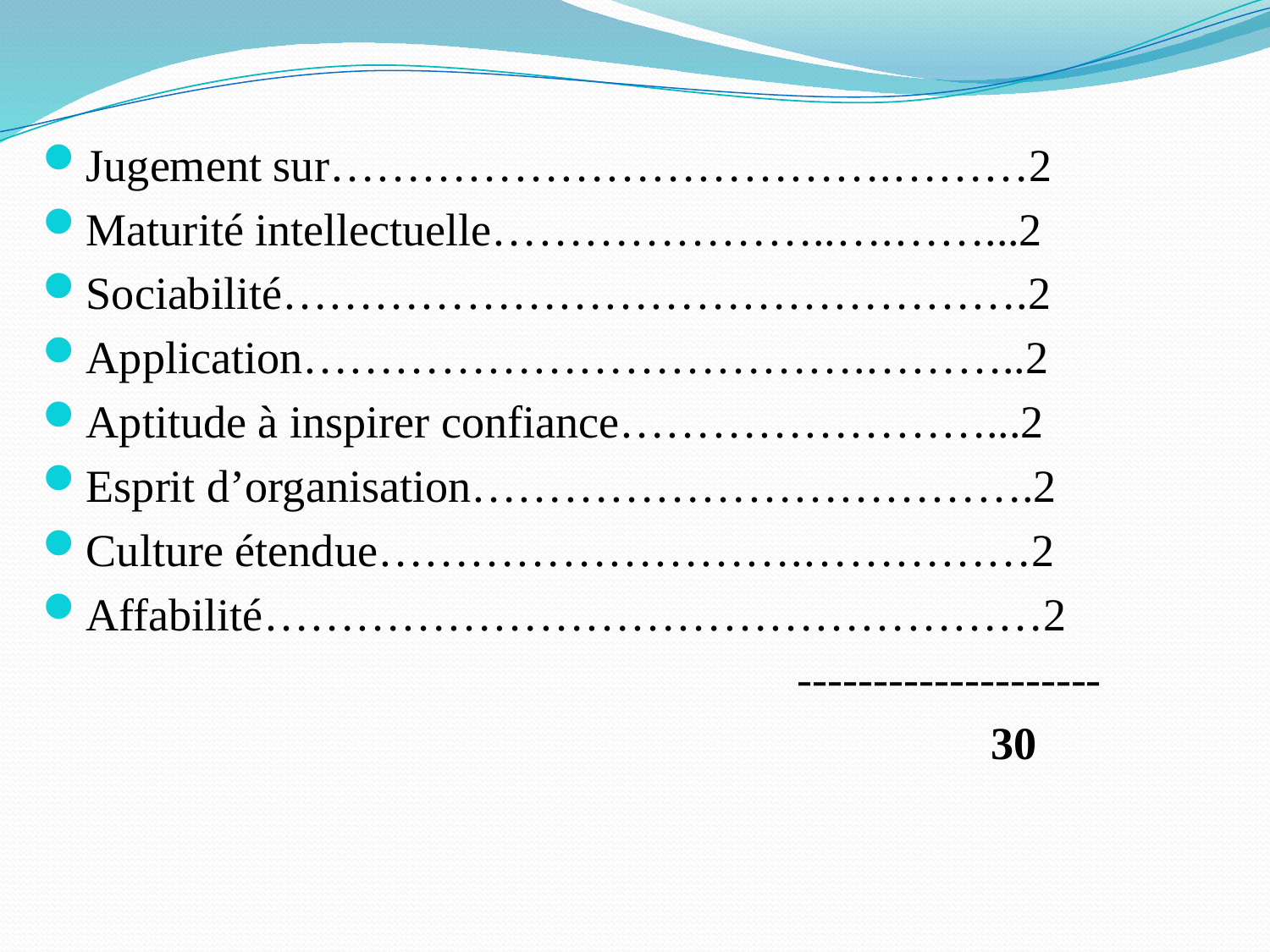

Jugement sur……………………………….………2
Maturité intellectuelle…………………..….……...2
Sociabilité………………………………………….2
Application……………………………….………..2
Aptitude à inspirer confiance……………………...2
Esprit d’organisation……………………………….2
Culture étendue……………………….……………2
Affabilité……………………………………………2
                                                                  --------------------
                                                                                   30